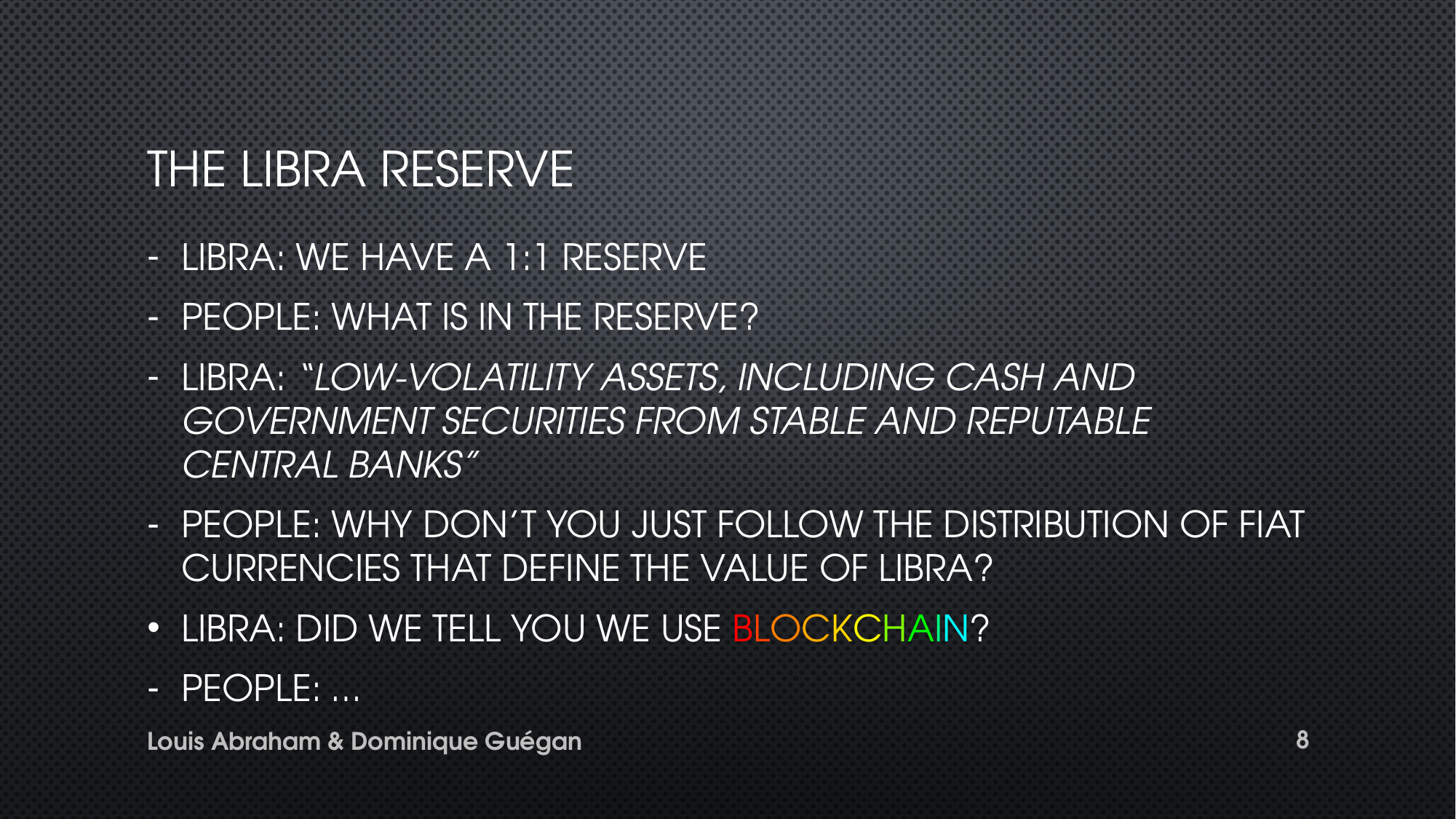

# The Libra reserve
Libra: We have a 1:1 reserve
People: What is in the reserve?
Libra: “low-volatility assets, including cash and government securities from stable and reputable central banks”
People: Why don’t you just follow the distribution of fiat currencies that define the value of Libra?
Libra: Did we tell you we use BLOCKCHAIN?
People: …
8
Louis Abraham & Dominique Guégan